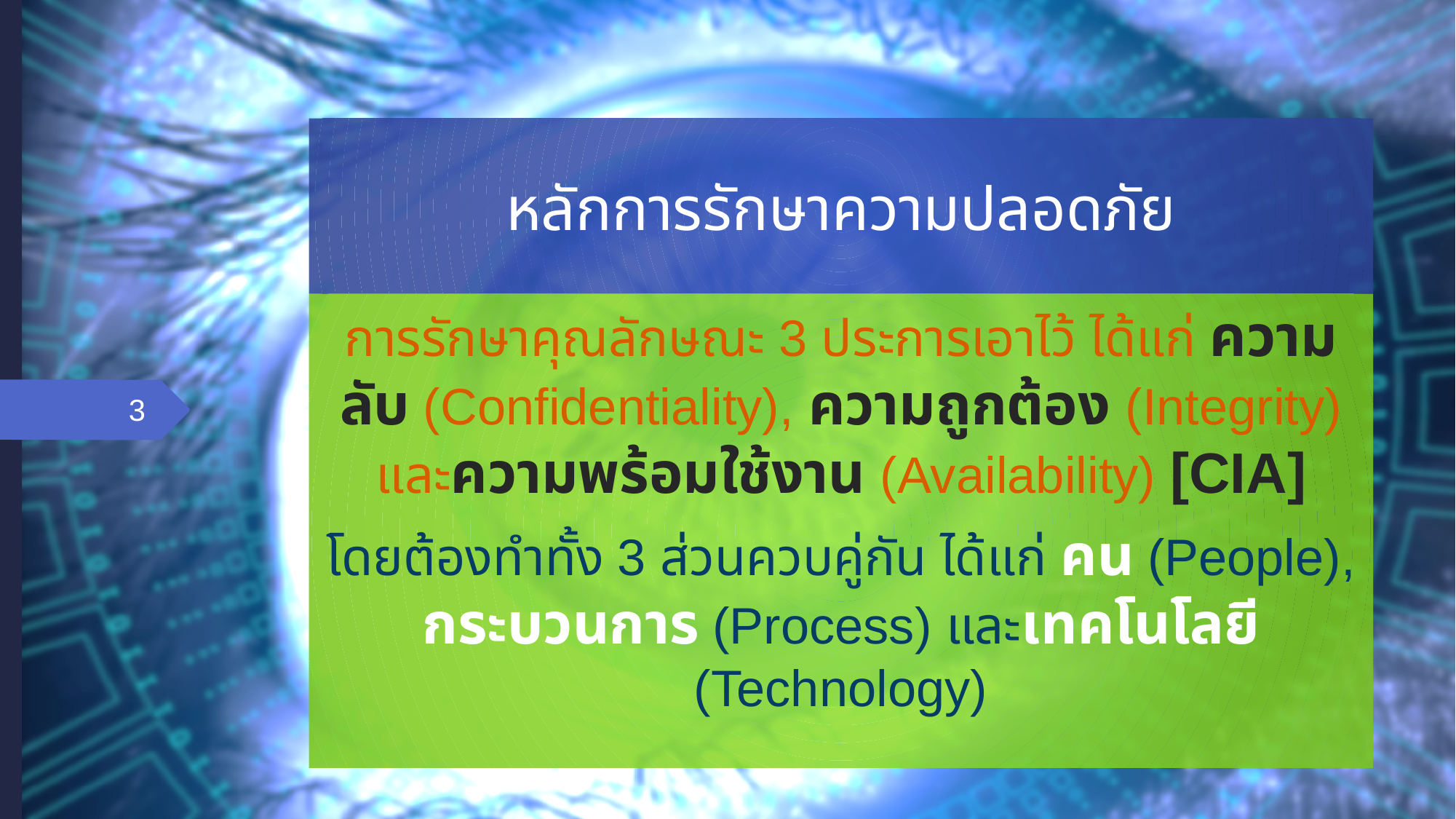

# หลักการรักษาความปลอดภัย
การรักษาคุณลักษณะ 3 ประการเอาไว้ ได้แก่ ความลับ (Confidentiality), ความถูกต้อง (Integrity) และความพร้อมใช้งาน (Availability) [CIA]
โดยต้องทำทั้ง 3 ส่วนควบคู่กัน ได้แก่ คน (People), กระบวนการ (Process) และเทคโนโลยี (Technology)

3